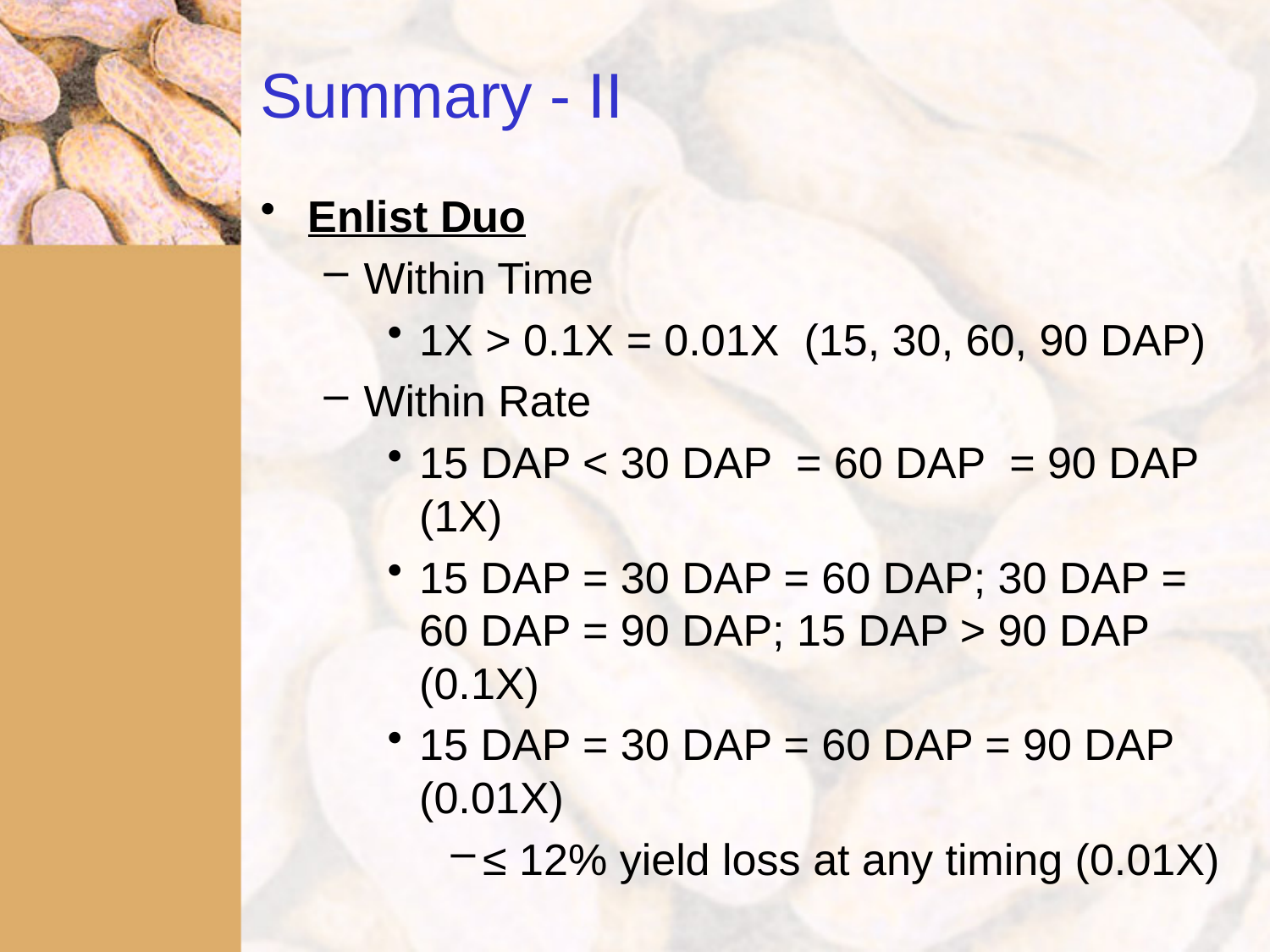

# Summary - II
Enlist Duo
Within Time
1X > 0.1X = 0.01X  (15, 30, 60, 90 DAP)
Within Rate
15 DAP < 30 DAP  = 60 DAP  = 90 DAP (1X)
15 DAP = 30 DAP = 60 DAP; 30 DAP = 60 DAP = 90 DAP; 15 DAP > 90 DAP (0.1X)
15 DAP = 30 DAP = 60 DAP = 90 DAP (0.01X)
≤ 12% yield loss at any timing (0.01X)